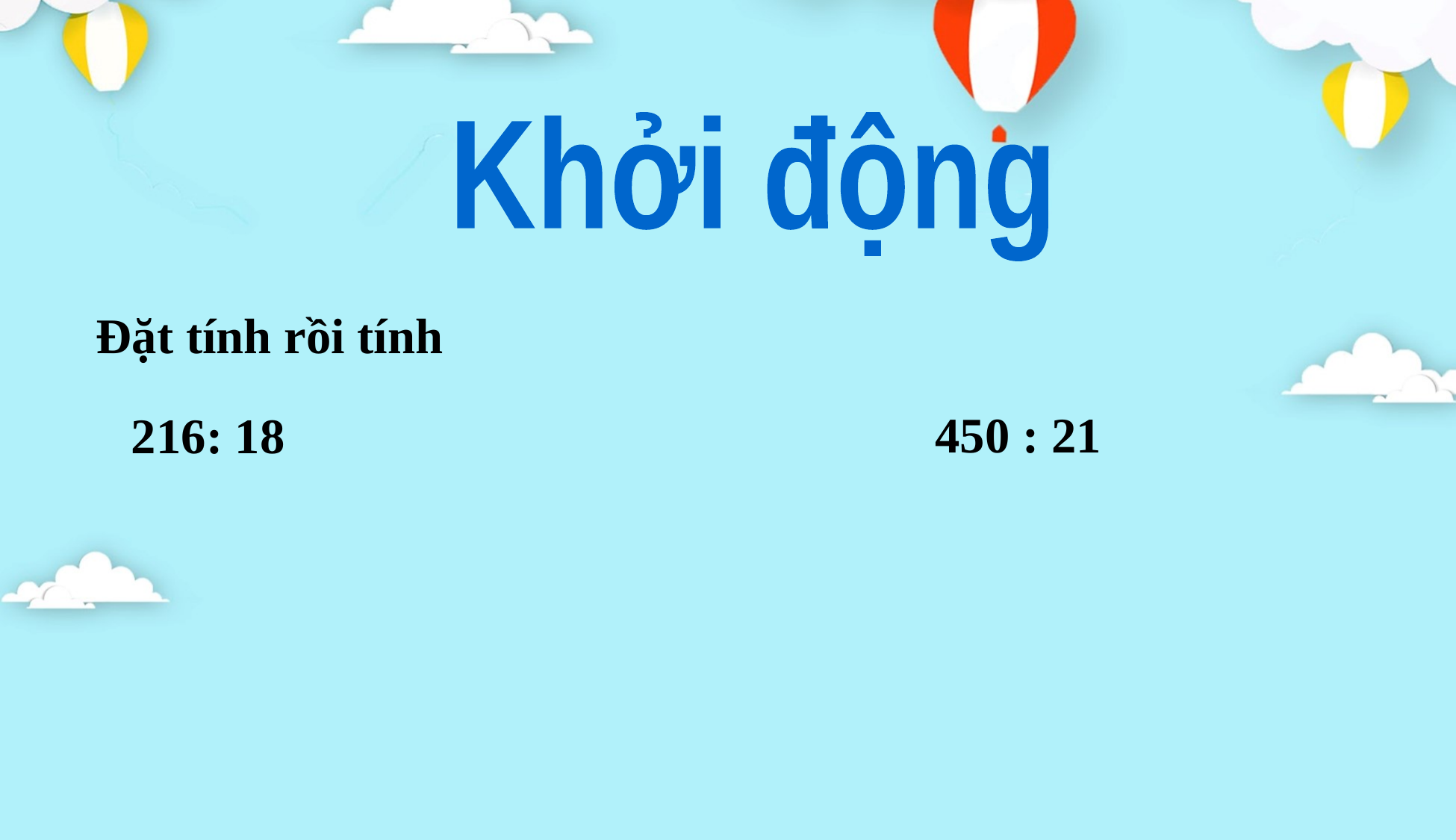

Khởi động
Đặt tính rồi tính
450 : 21
216: 18